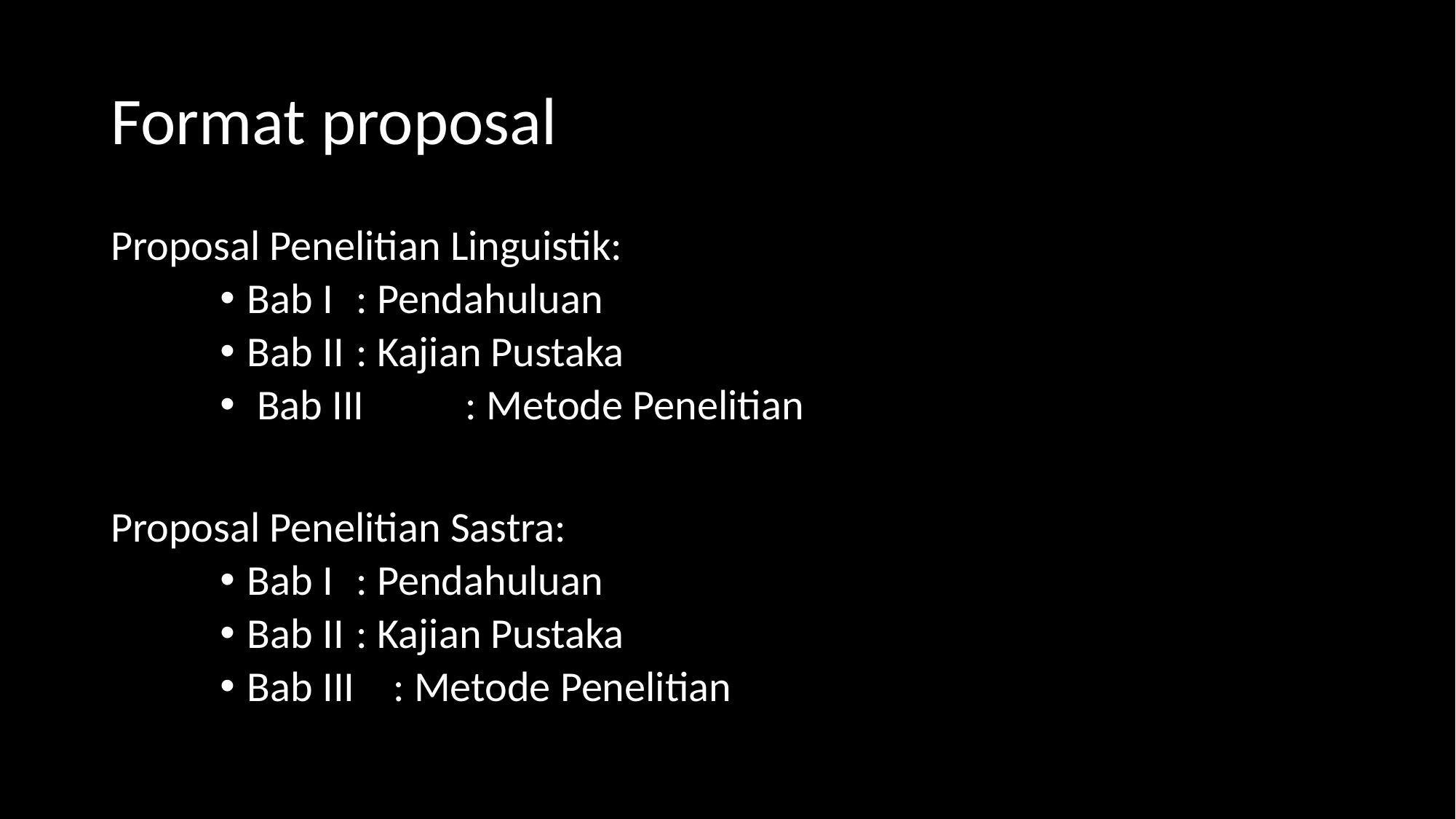

# Format proposal
Proposal Penelitian Linguistik:
Bab I	: Pendahuluan
Bab II	: Kajian Pustaka
 Bab III 	: Metode Penelitian

Proposal Penelitian Sastra:
Bab I	: Pendahuluan
Bab II	: Kajian Pustaka
Bab III    : Metode Penelitian